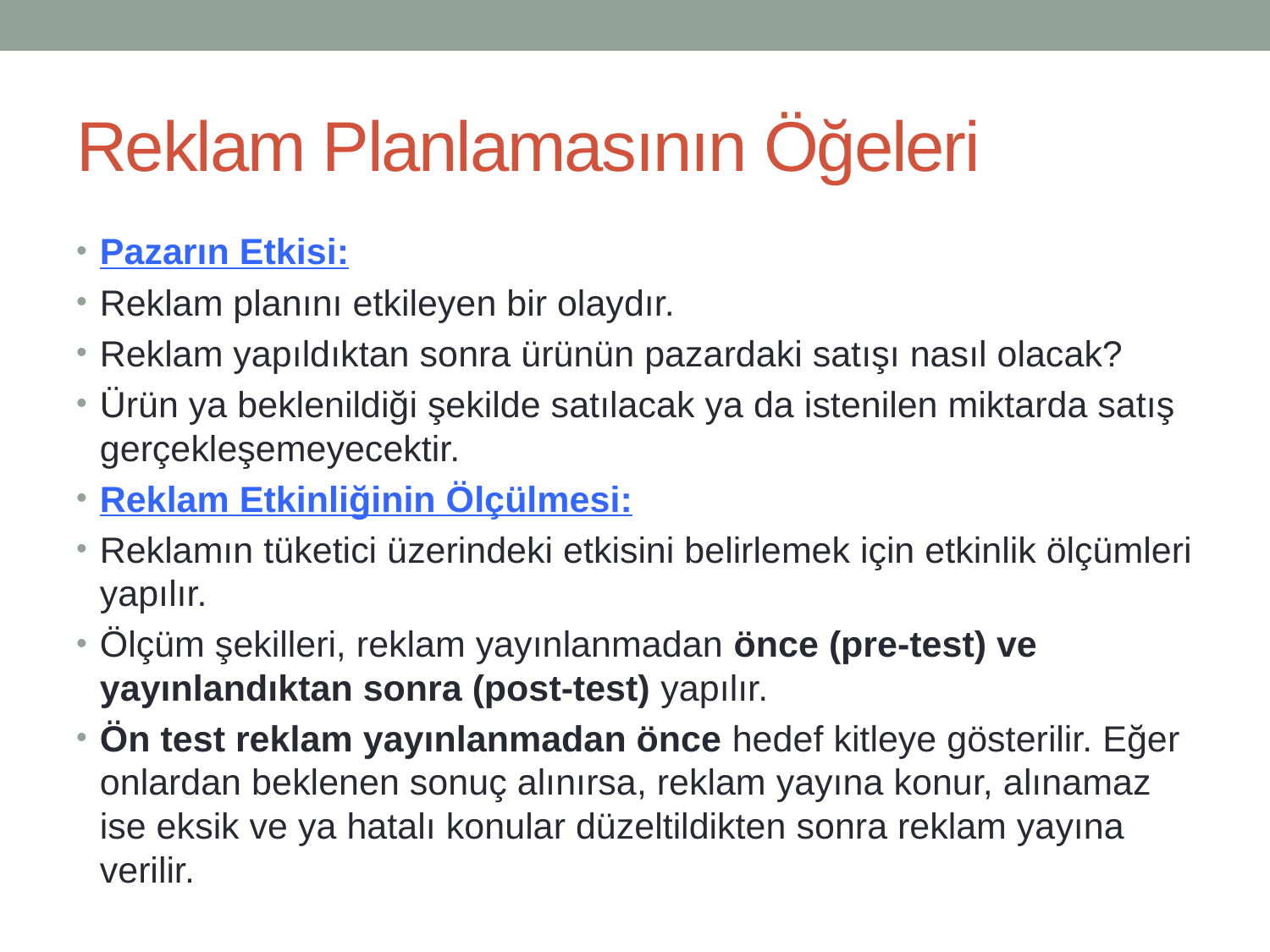

# Reklam Planlamasının Öğeleri
Pazarın Etkisi:
Reklam planını etkileyen bir olaydır.
Reklam yapıldıktan sonra ürünün pazardaki satışı nasıl olacak?
Ürün ya beklenildiği şekilde satılacak ya da istenilen miktarda satış gerçekleşemeyecektir.
Reklam Etkinliğinin Ölçülmesi:
Reklamın tüketici üzerindeki etkisini belirlemek için etkinlik ölçümleri yapılır.
Ölçüm şekilleri, reklam yayınlanmadan önce (pre-test) ve yayınlandıktan sonra (post-test) yapılır.
Ön test reklam yayınlanmadan önce hedef kitleye gösterilir. Eğer onlardan beklenen sonuç alınırsa, reklam yayına konur, alınamaz ise eksik ve ya hatalı konular düzeltildikten sonra reklam yayına verilir.